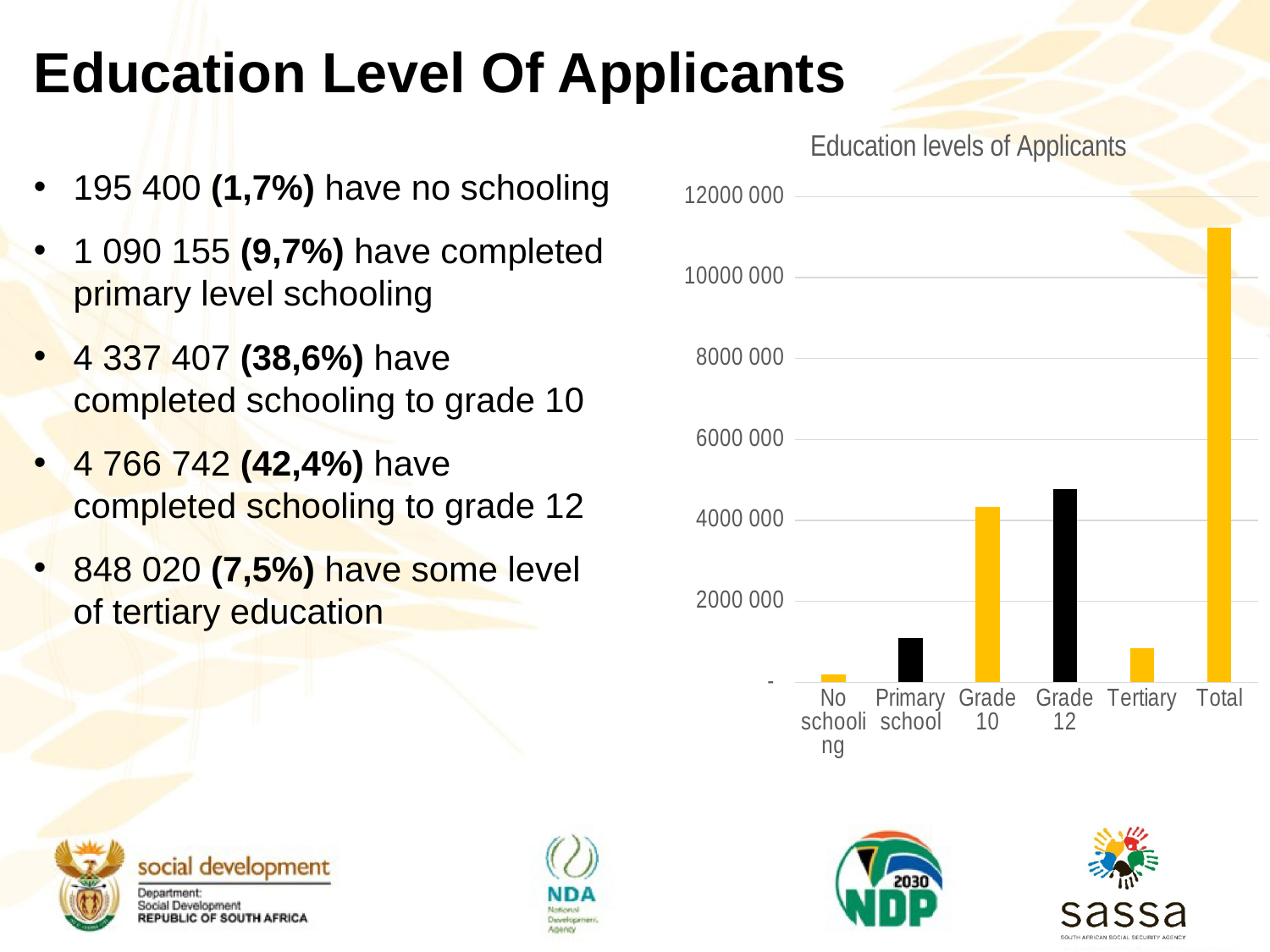

# Education Level Of Applicants

[unsupported chart]

195 400 (1,7%) have no schooling
1 090 155 (9,7%) have completed primary level schooling
4 337 407 (38,6%) have completed schooling to grade 10
4 766 742 (42,4%) have completed schooling to grade 12
848 020 (7,5%) have some level of tertiary education